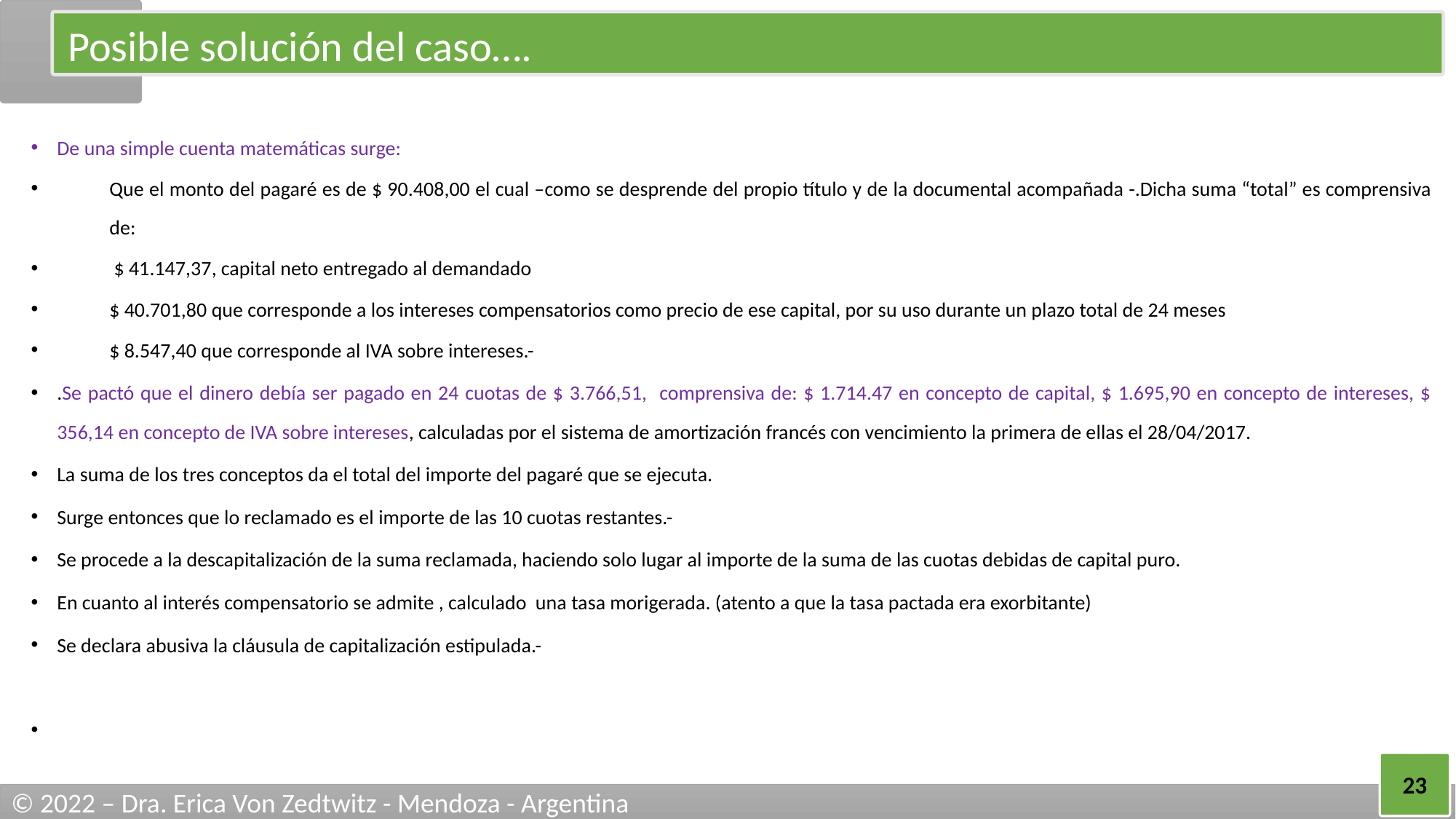

# Posible solución del caso….
De una simple cuenta matemáticas surge:
Que el monto del pagaré es de $ 90.408,00 el cual –como se desprende del propio título y de la documental acompañada -.Dicha suma “total” es comprensiva de:
 $ 41.147,37, capital neto entregado al demandado
$ 40.701,80 que corresponde a los intereses compensatorios como precio de ese capital, por su uso durante un plazo total de 24 meses
$ 8.547,40 que corresponde al IVA sobre intereses.-
.Se pactó que el dinero debía ser pagado en 24 cuotas de $ 3.766,51,  comprensiva de: $ 1.714.47 en concepto de capital, $ 1.695,90 en concepto de intereses, $ 356,14 en concepto de IVA sobre intereses, calculadas por el sistema de amortización francés con vencimiento la primera de ellas el 28/04/2017.
La suma de los tres conceptos da el total del importe del pagaré que se ejecuta.
Surge entonces que lo reclamado es el importe de las 10 cuotas restantes.-
Se procede a la descapitalización de la suma reclamada, haciendo solo lugar al importe de la suma de las cuotas debidas de capital puro.
En cuanto al interés compensatorio se admite , calculado  una tasa morigerada. (atento a que la tasa pactada era exorbitante)
Se declara abusiva la cláusula de capitalización estipulada.-